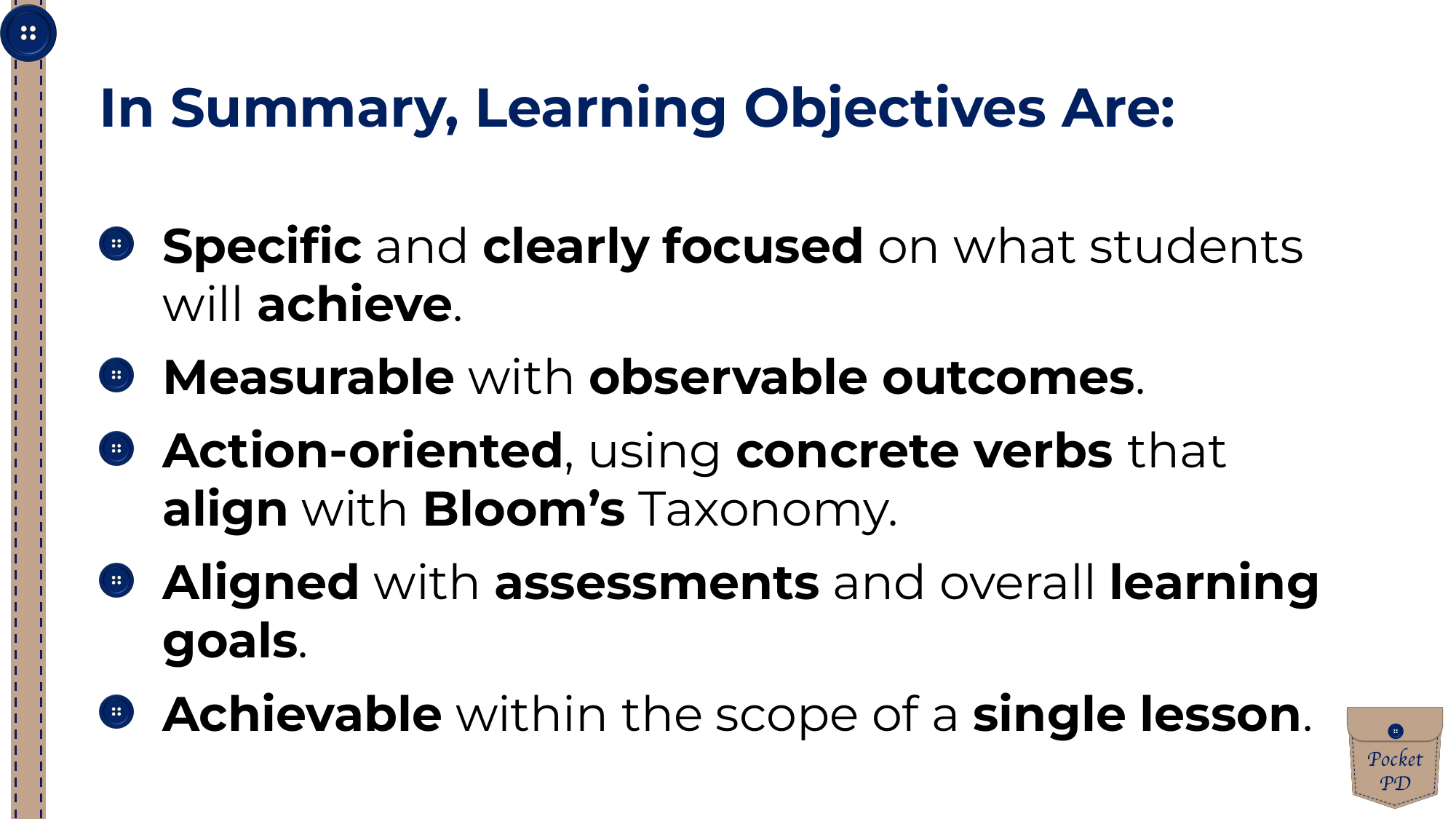

In Summary, Learning Objectives Are:
Specific and clearly focused on what students will achieve.
Measurable with observable outcomes.
Action-oriented, using concrete verbs that align with Bloom’s Taxonomy.
Aligned with assessments and overall learning goals.
Achievable within the scope of a single lesson.